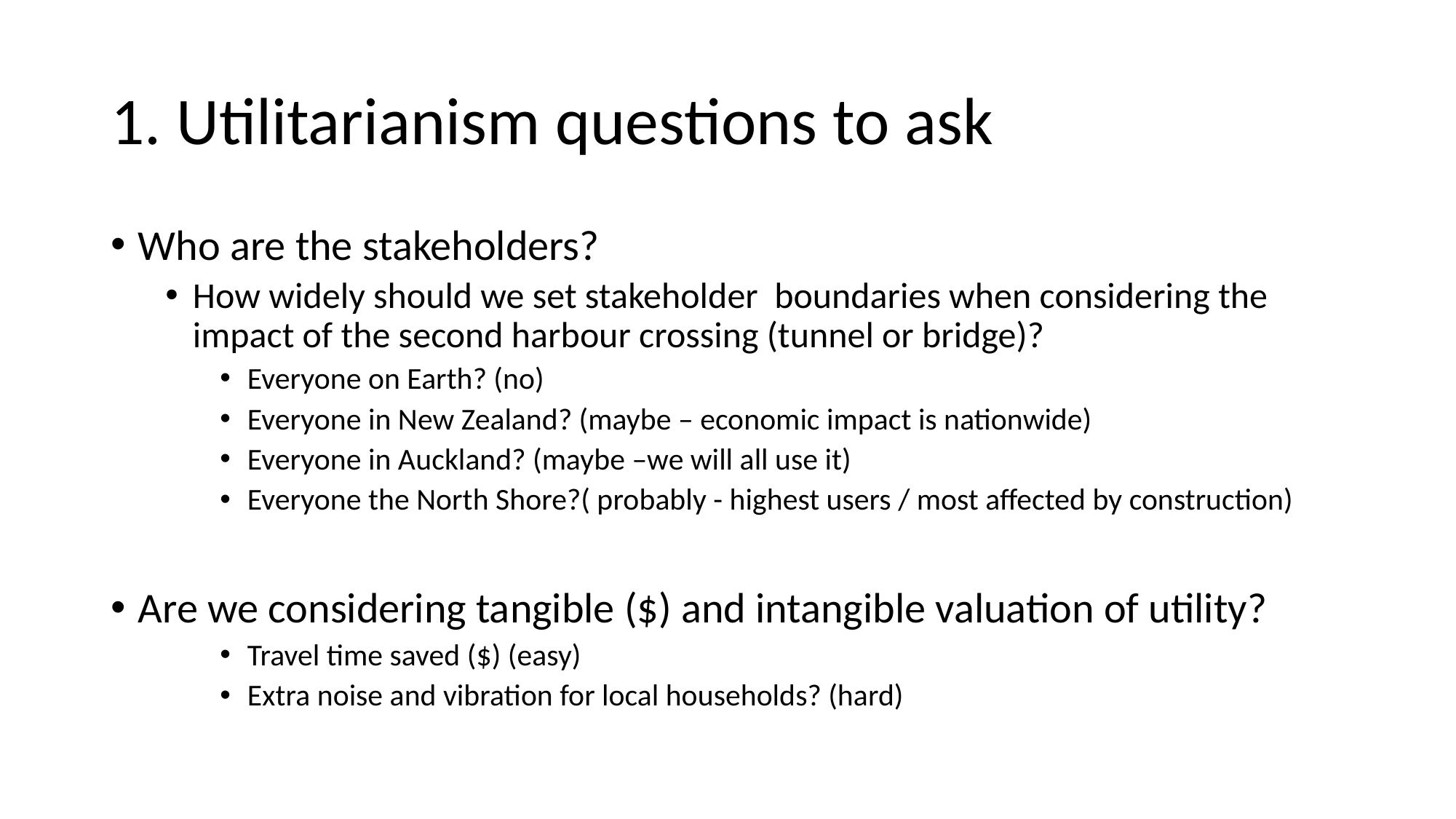

# 1. Utilitarianism questions to ask
Who are the stakeholders?
How widely should we set stakeholder  boundaries when considering the impact of the second harbour crossing (tunnel or bridge)?
Everyone on Earth? (no)
Everyone in New Zealand? (maybe – economic impact is nationwide)
Everyone in Auckland? (maybe –we will all use it)
Everyone the North Shore?( probably - highest users / most affected by construction)

Are we considering tangible ($) and intangible valuation of utility?
Travel time saved ($) (easy)
Extra noise and vibration for local households? (hard)